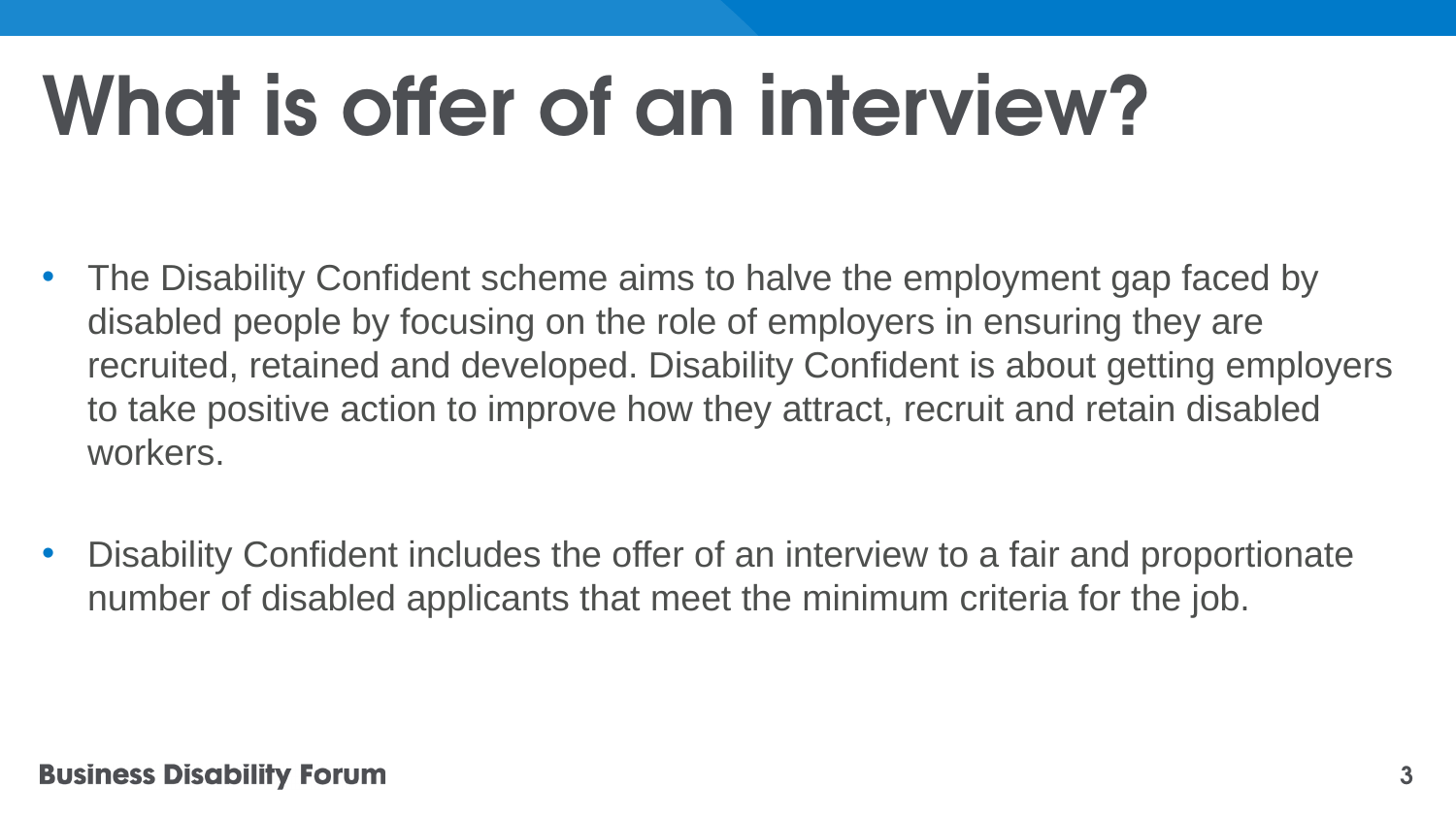

# What is offer of an interview?
The Disability Confident scheme aims to halve the employment gap faced by disabled people by focusing on the role of employers in ensuring they are recruited, retained and developed. Disability Confident is about getting employers to take positive action to improve how they attract, recruit and retain disabled workers.

Disability Confident includes the offer of an interview to a fair and proportionate number of disabled applicants that meet the minimum criteria for the job.